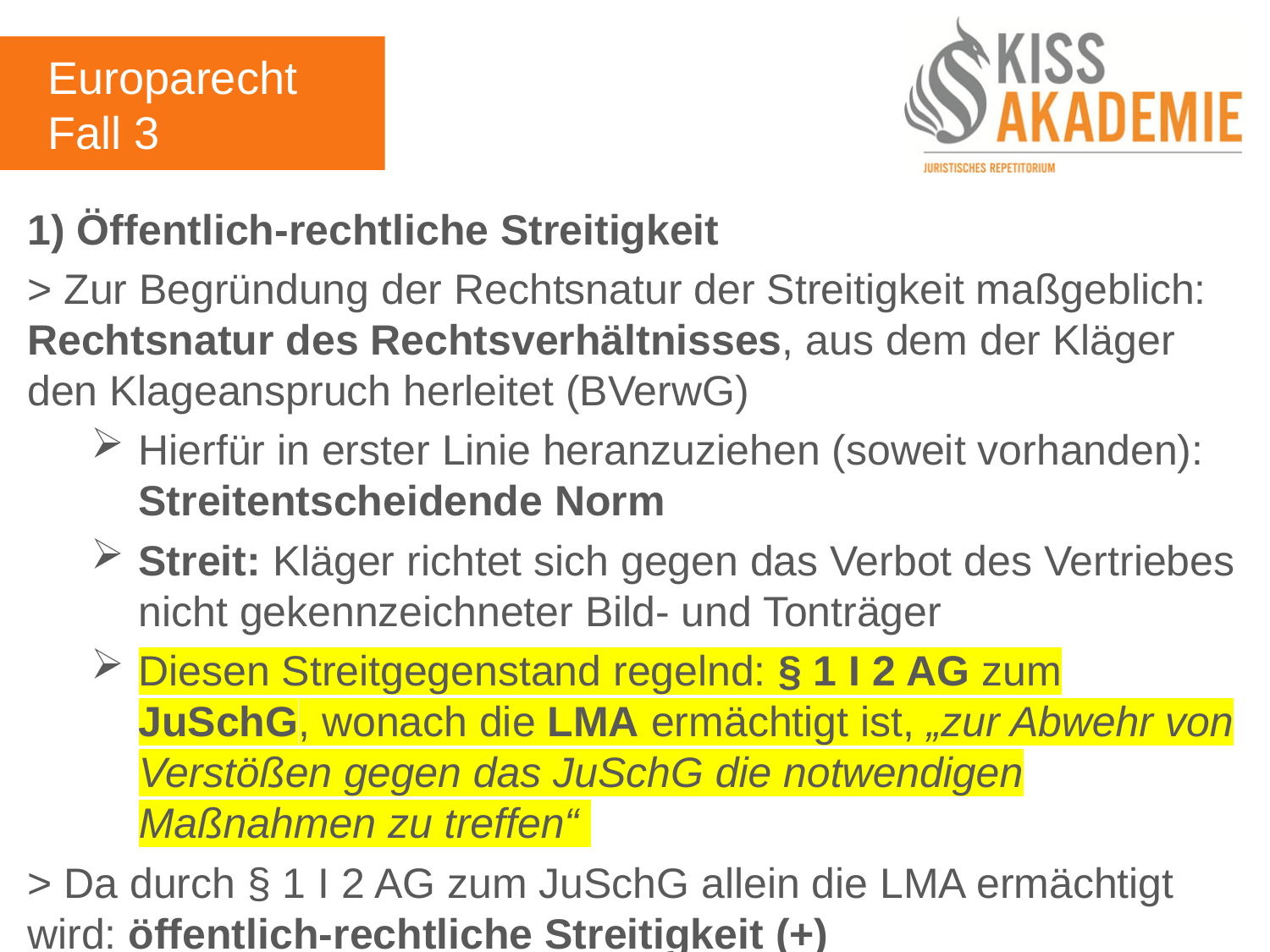

Europarecht
Fall 3
1) Öffentlich-rechtliche Streitigkeit
> Zur Begründung der Rechtsnatur der Streitigkeit maßgeblich: Rechtsnatur des Rechtsverhältnisses, aus dem der Kläger den Klageanspruch herleitet (BVerwG)
Hierfür in erster Linie heranzuziehen (soweit vorhanden): Streitentscheidende Norm
Streit: Kläger richtet sich gegen das Verbot des Vertriebes nicht gekennzeichneter Bild- und Tonträger
Diesen Streitgegenstand regelnd: § 1 I 2 AG zum JuSchG, wonach die LMA ermächtigt ist, „zur Abwehr von Verstößen gegen das JuSchG die notwendigen Maßnahmen zu treffen“
> Da durch § 1 I 2 AG zum JuSchG allein die LMA ermächtigt wird: öffentlich-rechtliche Streitigkeit (+)